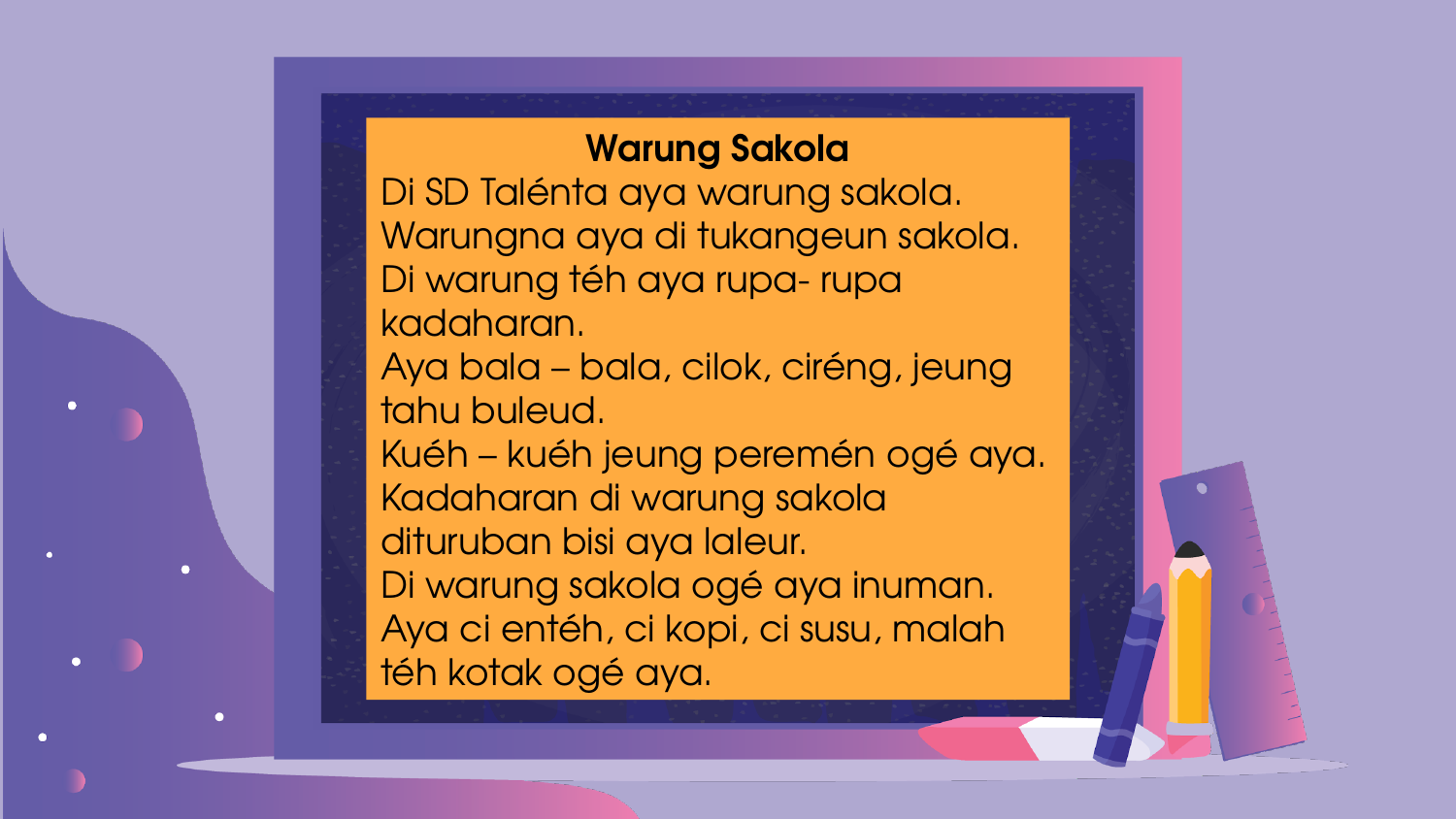

Warung Sakola
Di SD Talénta aya warung sakola.
Warungna aya di tukangeun sakola.
Di warung téh aya rupa- rupa kadaharan.
Aya bala – bala, cilok, ciréng, jeung tahu buleud.
Kuéh – kuéh jeung peremén ogé aya.
Kadaharan di warung sakola dituruban bisi aya laleur.
Di warung sakola ogé aya inuman.
Aya ci entéh, ci kopi, ci susu, malah téh kotak ogé aya.